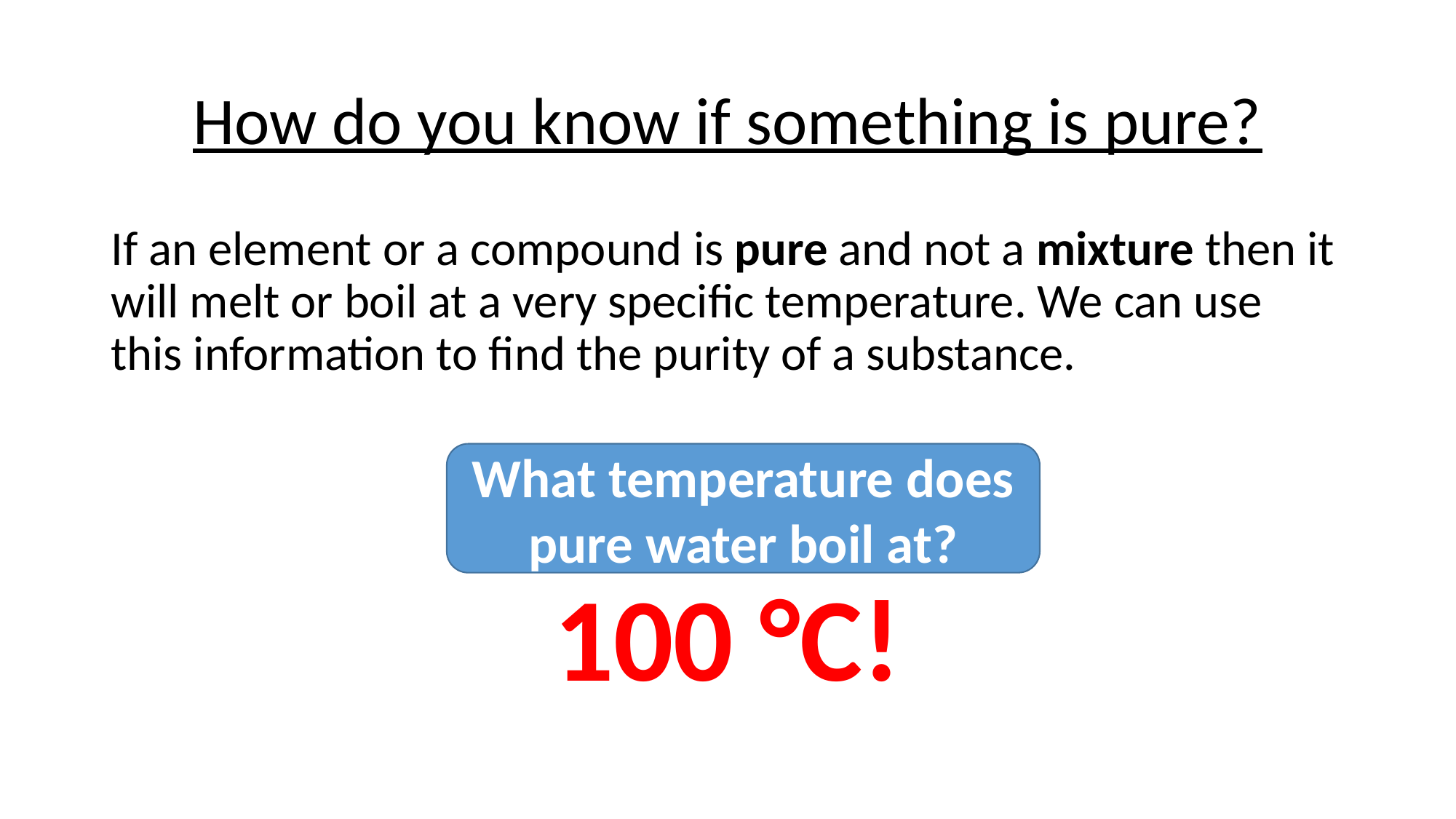

# How do you know if something is pure?
If an element or a compound is pure and not a mixture then it will melt or boil at a very specific temperature. We can use this information to find the purity of a substance.

100 °C!
What temperature does pure water boil at?